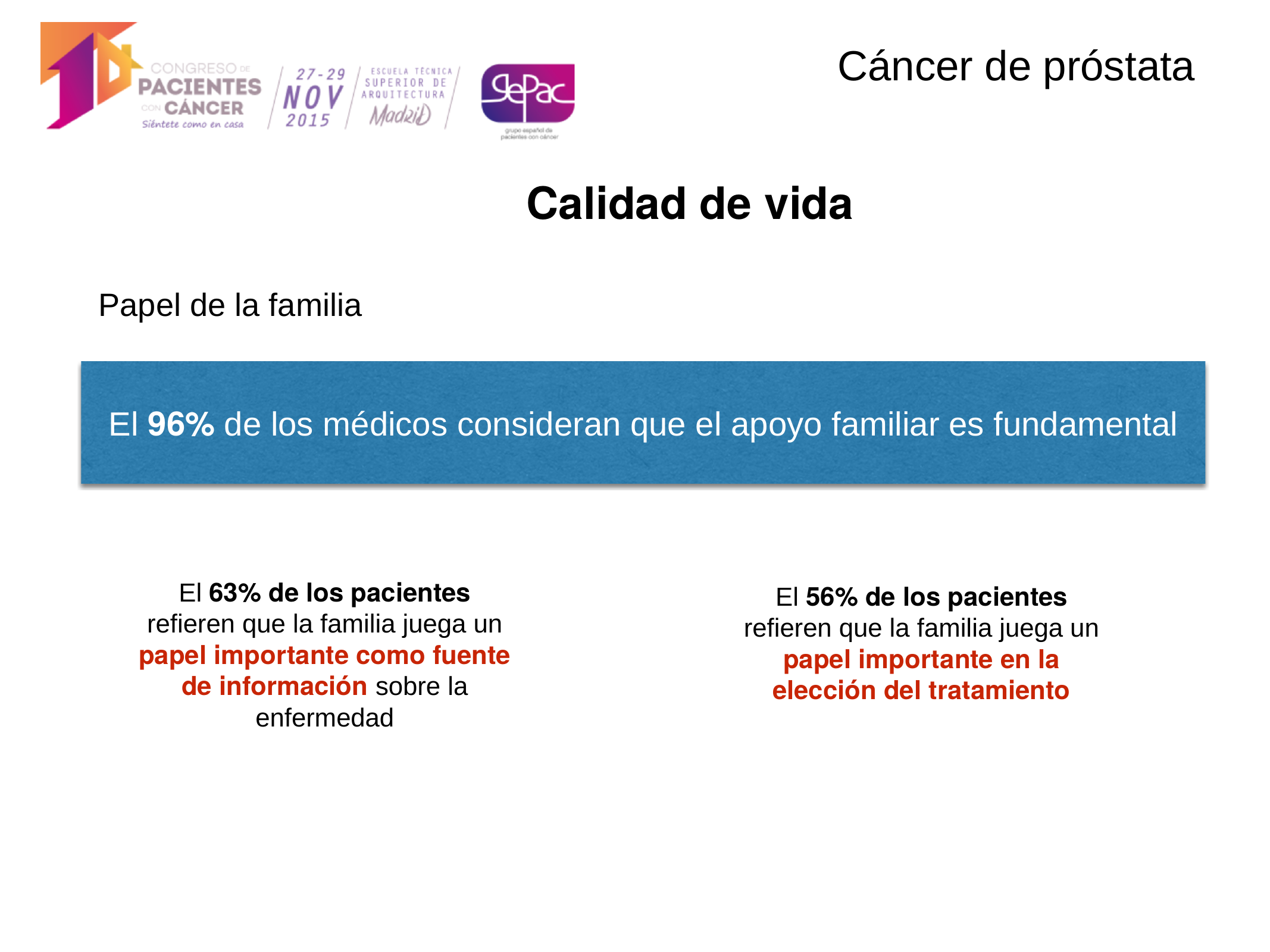

Calidad de vida
Papel de la familia
El 96% de los médicos consideran que el apoyo familiar es fundamental
El 63% de los pacientes refieren que la familia juega un papel importante como fuente de información sobre la enfermedad
El 56% de los pacientes refieren que la familia juega un papel importante en la elección del tratamiento